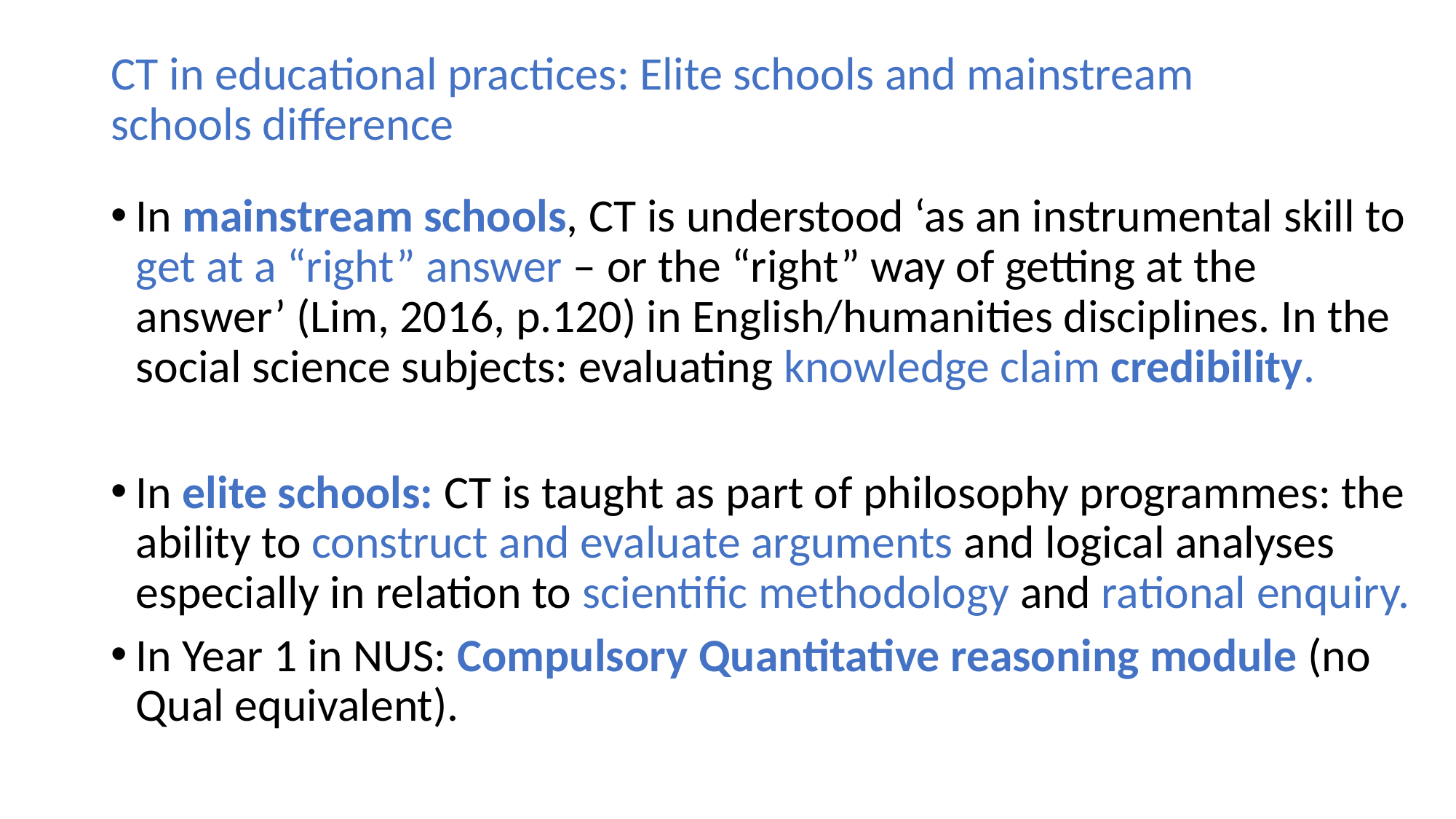

# CT in educational practices: Elite schools and mainstream schools difference
In mainstream schools, CT is understood ‘as an instrumental skill to get at a “right” answer – or the “right” way of getting at the answer’ (Lim, 2016, p.120) in English/humanities disciplines. In the social science subjects: evaluating knowledge claim credibility.

In elite schools: CT is taught as part of philosophy programmes: the ability to construct and evaluate arguments and logical analyses especially in relation to scientific methodology and rational enquiry.
In Year 1 in NUS: Compulsory Quantitative reasoning module (no Qual equivalent).